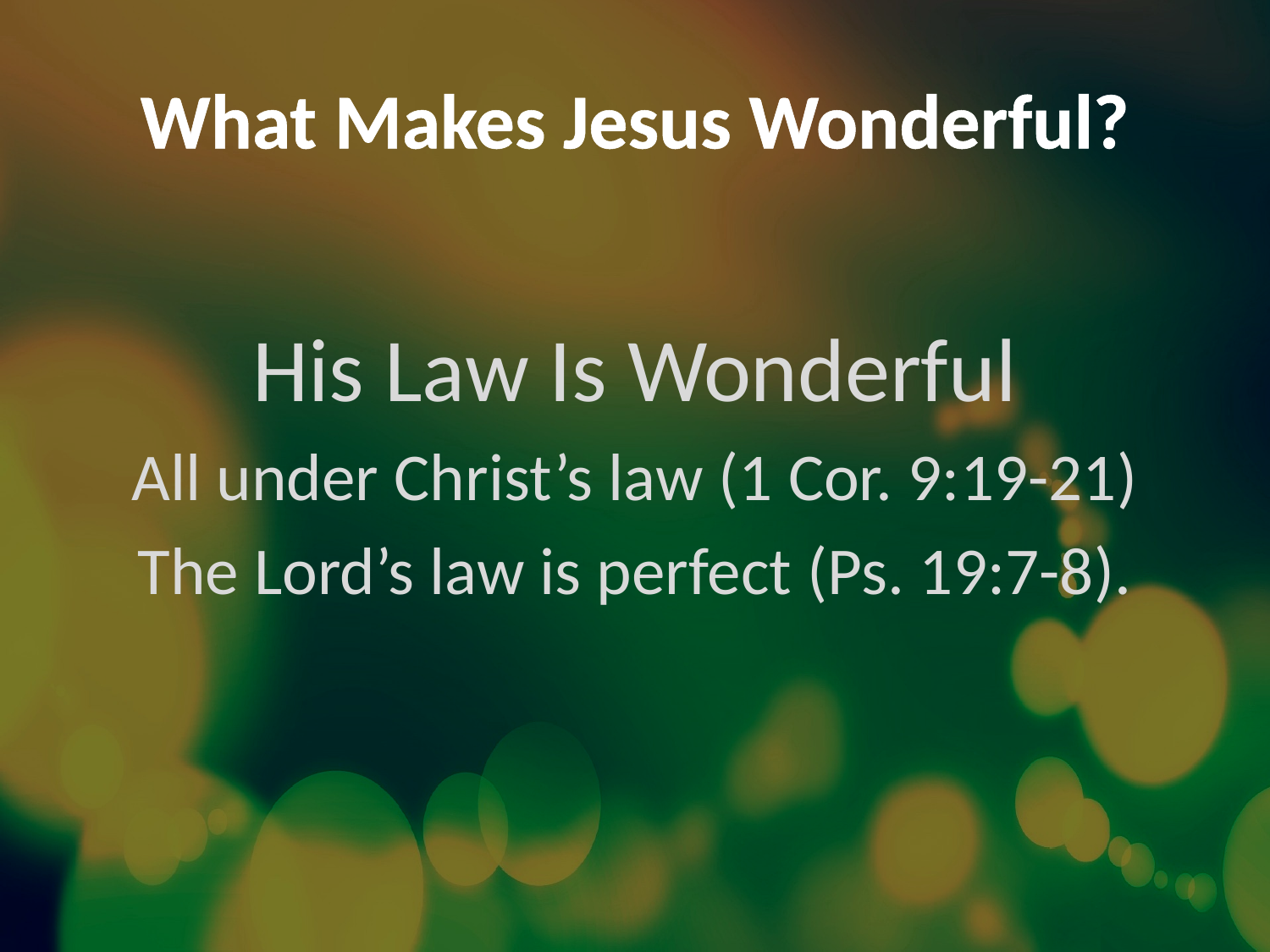

# What Makes Jesus Wonderful?
His Law Is Wonderful
All under Christ’s law (1 Cor. 9:19-21)
The Lord’s law is perfect (Ps. 19:7-8).